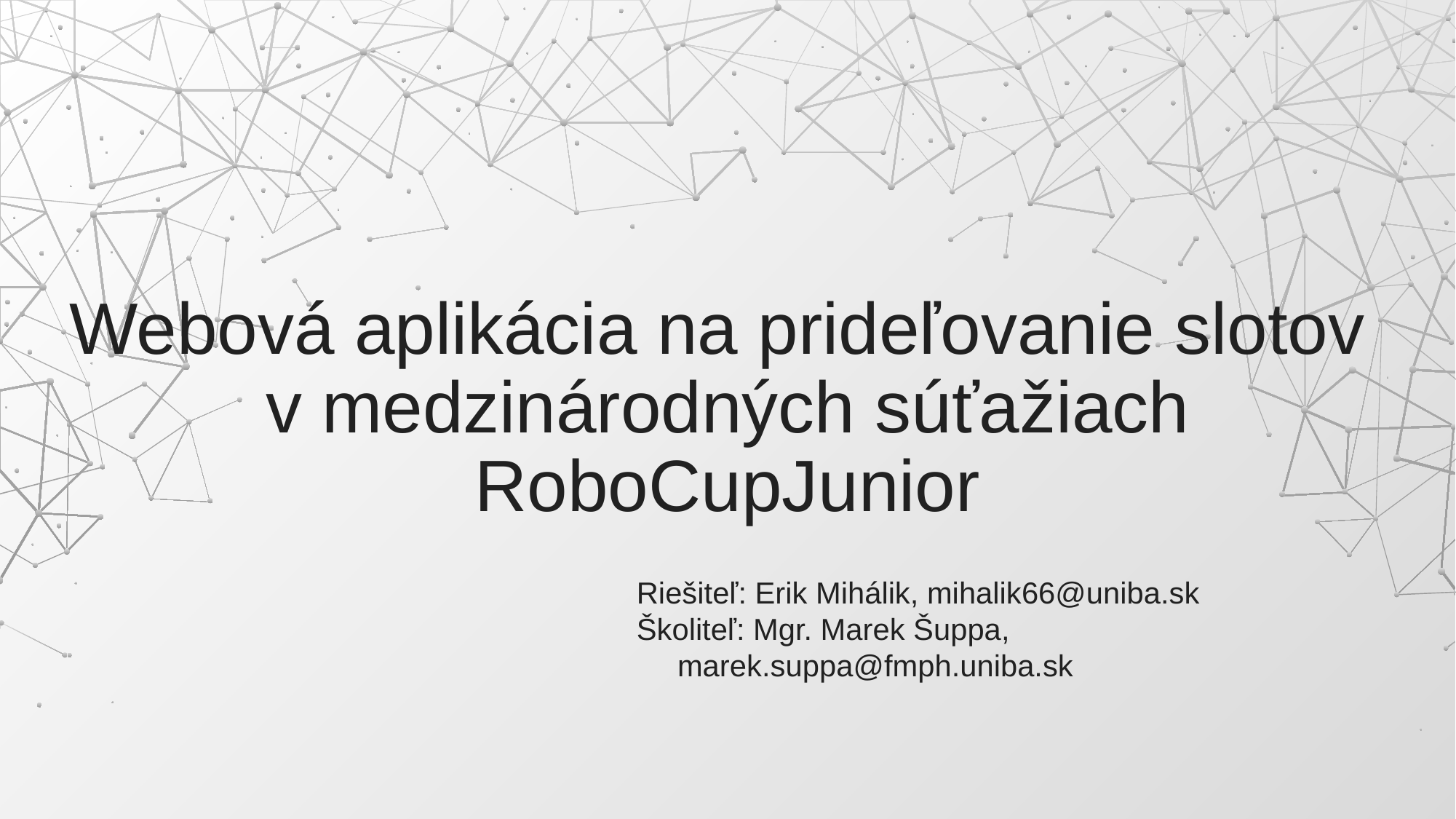

# Webová aplikácia na prideľovanie slotov  v medzinárodných súťažiach RoboCupJunior
Riešiteľ: Erik Mihálik, mihalik66@uniba.sk
Školiteľ: Mgr. Marek Šuppa, marek.suppa@fmph.uniba.sk